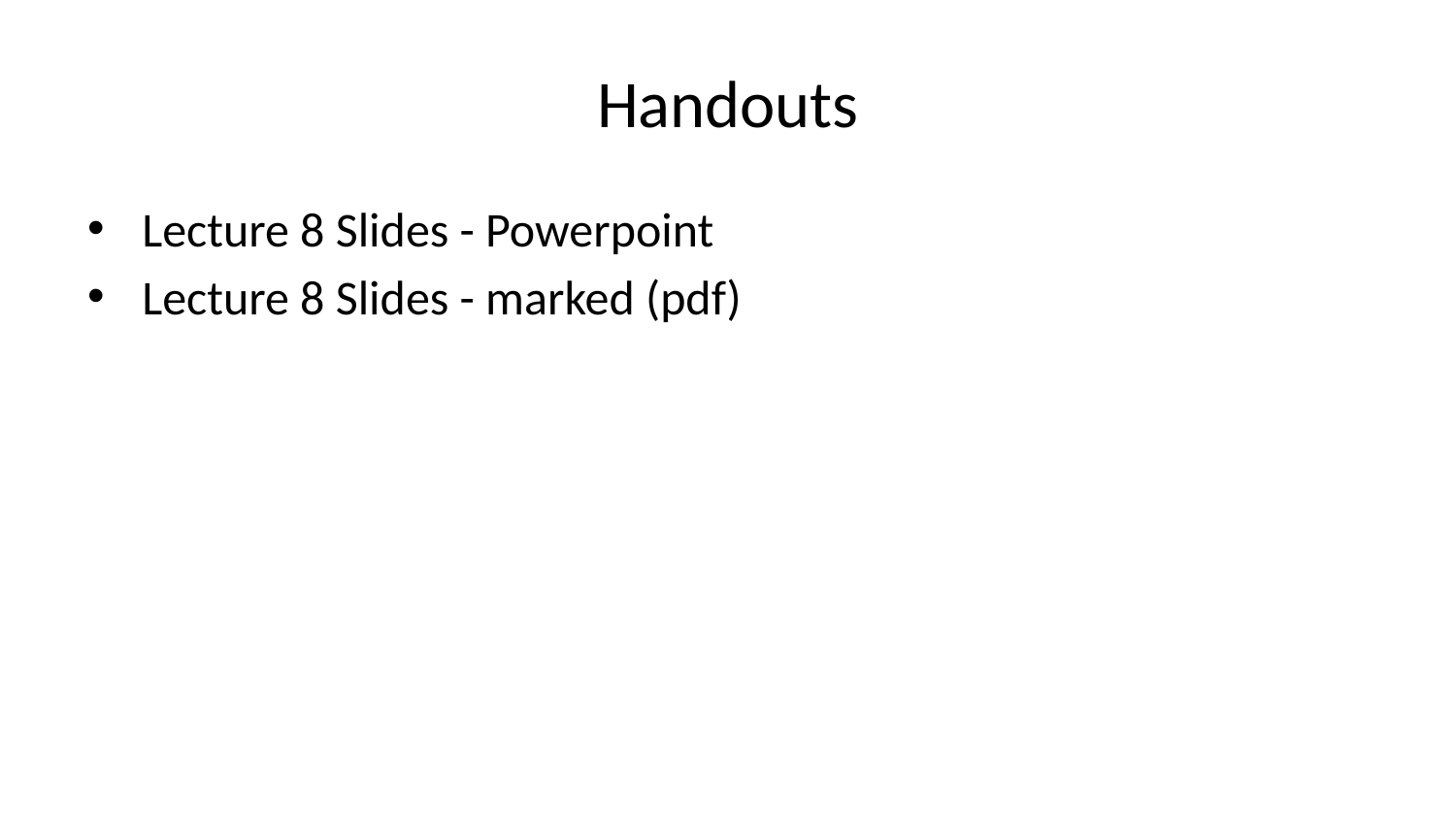

# Handouts
Lecture 8 Slides - Powerpoint
Lecture 8 Slides - marked (pdf)